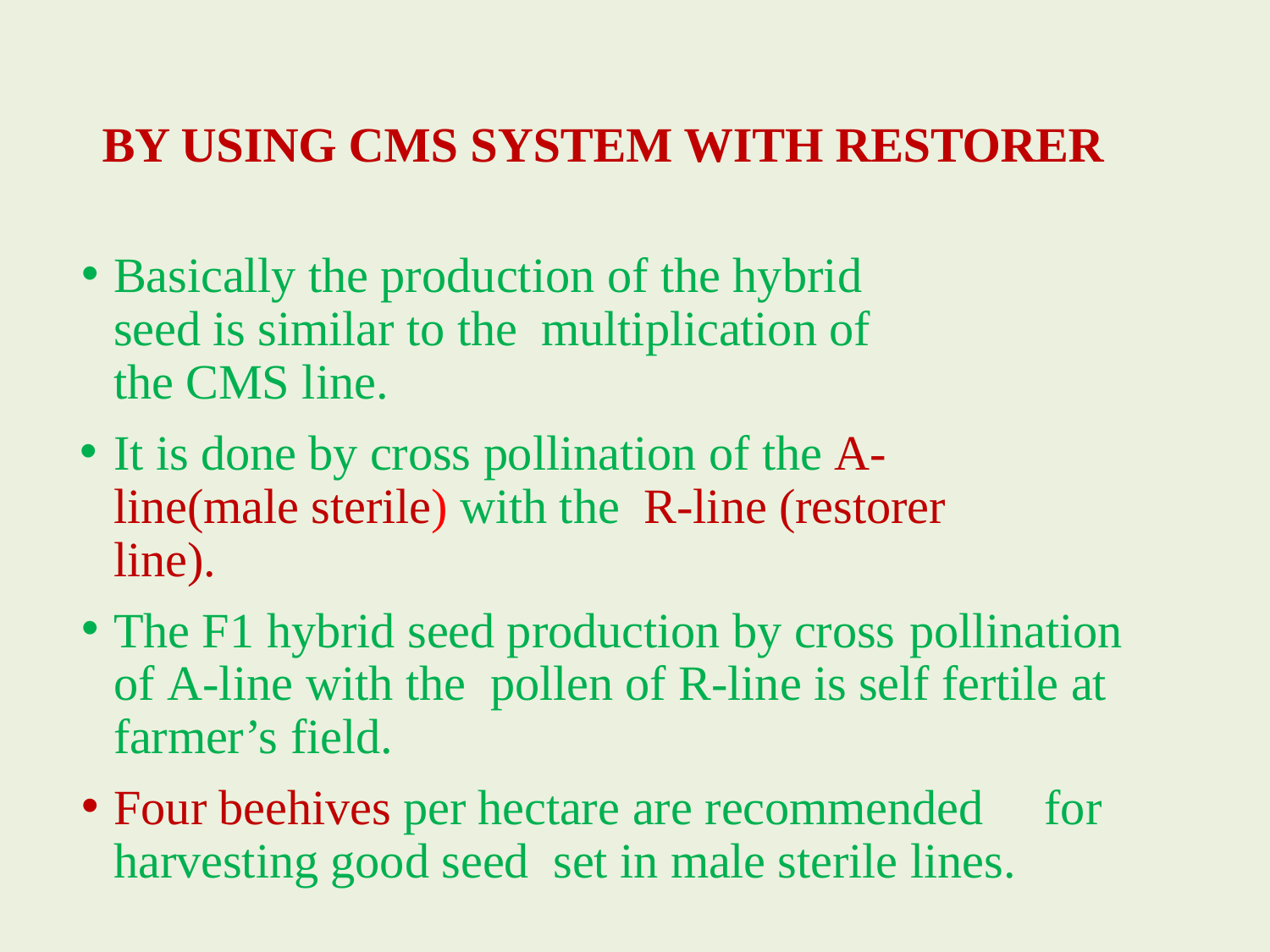

BY USING CMS SYSTEM WITH RESTORER

Basically the production of the hybrid seed is similar to the  multiplication of the CMS line.
It is done by cross pollination of the A-line(male sterile) with the  R-line (restorer line).
The F1 hybrid seed production by cross pollination of A-line with the  pollen of R-line is self fertile at farmer’s field.
Four beehives per hectare are recommended	for harvesting good seed  set in male sterile lines.